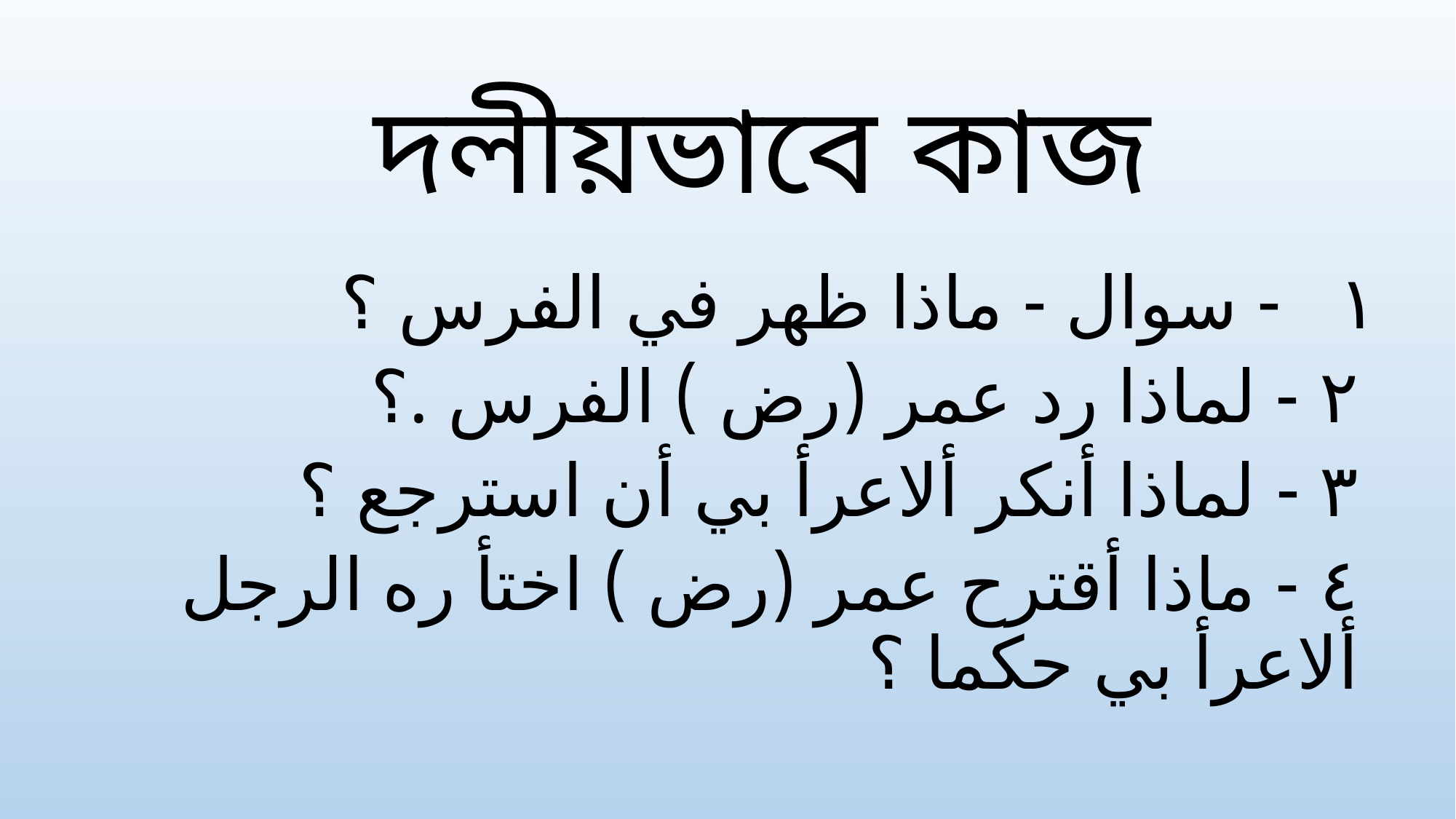

# দলীয়ভাবে কাজ
١   - سوال - ماذا ظهر في الفرس ؟
 ٢ - لماذا رد عمر (رض ) الفرس .؟
 ٣ - لماذا أنكر ألاعرأ بي أن استرجع ؟
 ٤ - ماذا أقترح عمر (رض ) اختأ ره الرجل   ألاعرأ بي حكما ؟